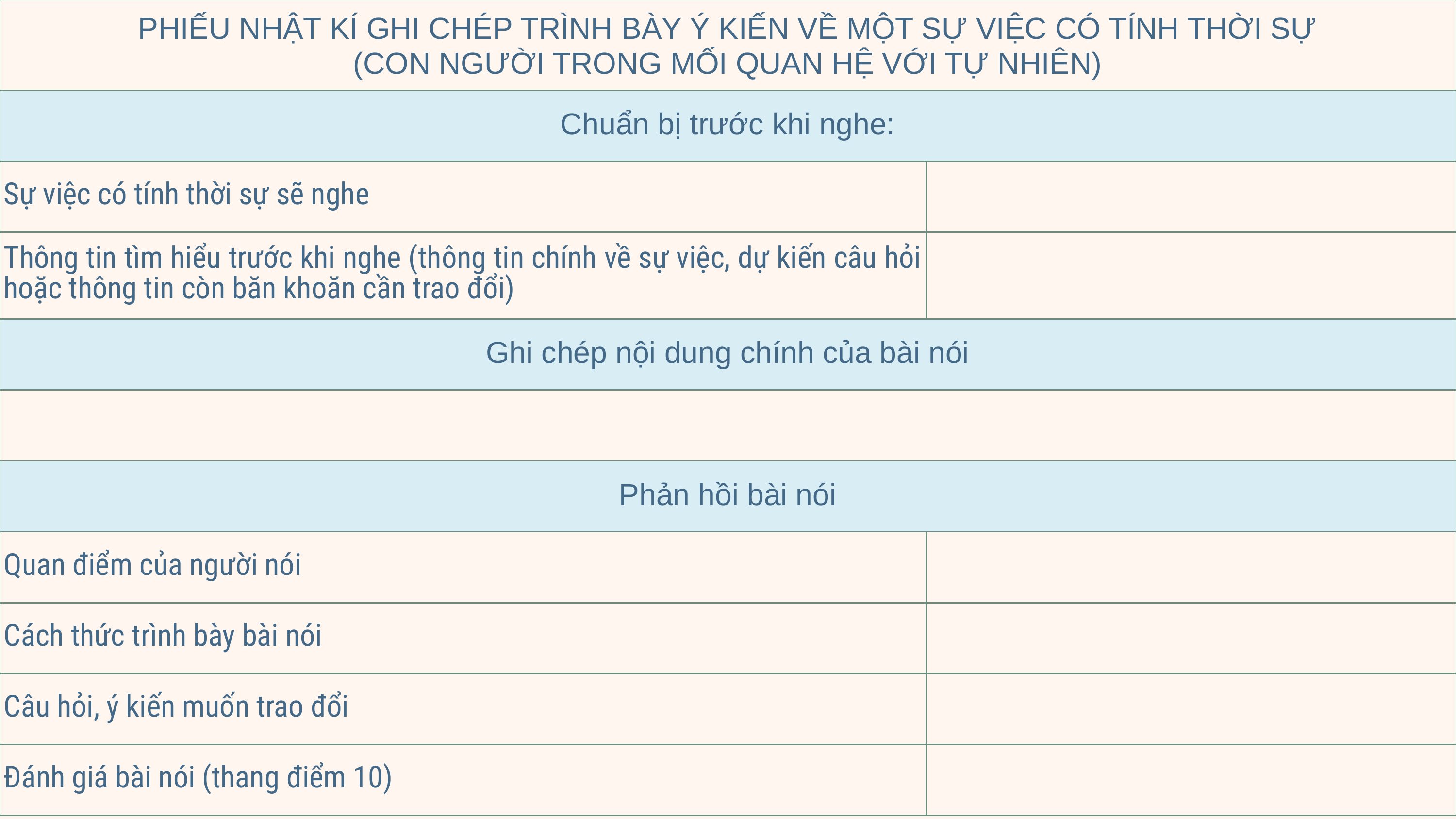

| PHIẾU NHẬT KÍ GHI CHÉP TRÌNH BÀY Ý KIẾN VỀ MỘT SỰ VIỆC CÓ TÍNH THỜI SỰ (CON NGƯỜI TRONG MỐI QUAN HỆ VỚI TỰ NHIÊN) | PHIẾU NHẬT KÍ GHI CHÉP TRÌNH BÀY Ý KIẾN VỀ MỘT SỰ VIỆC CÓ TÍNH THỜI SỰ (CON NGƯỜI TRONG MỐI QUAN HỆ VỚI TỰ NHIÊN) |
| --- | --- |
| Chuẩn bị trước khi nghe: | Chuẩn bị trước khi nghe: |
| Sự việc có tính thời sự sẽ nghe |  |
| Thông tin tìm hiểu trước khi nghe (thông tin chính về sự việc, dự kiến câu hỏi hoặc thông tin còn băn khoăn cần trao đổi) |  |
| Ghi chép nội dung chính của bài nói | Ghi chép nội dung chính của bài nói |
|  |  |
| Phản hồi bài nói | Phản hồi bài nói |
| Quan điểm của người nói |  |
| Cách thức trình bày bài nói |  |
| Câu hỏi, ý kiến muốn trao đổi |  |
| Đánh giá bài nói (thang điểm 10) |  |